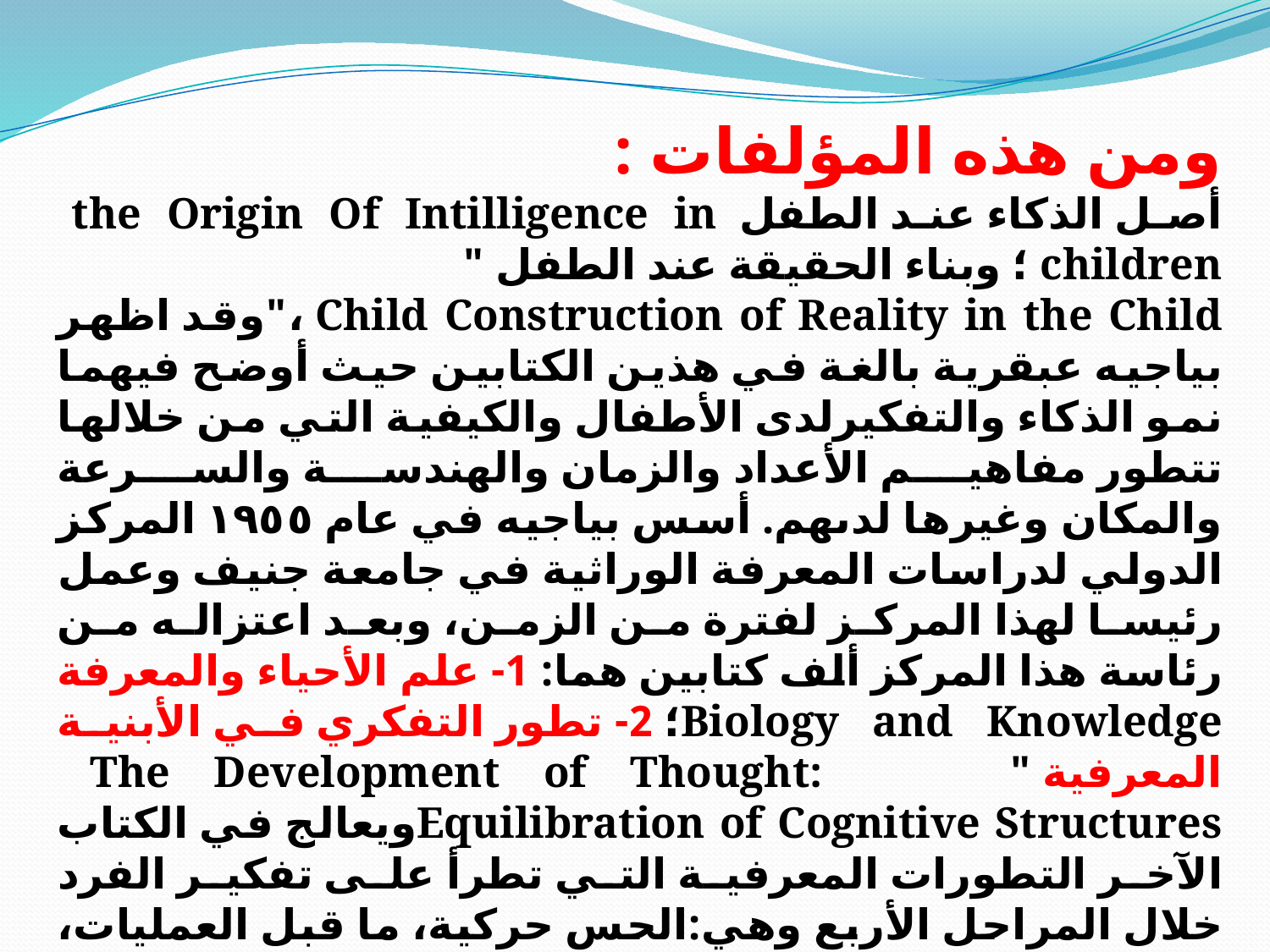

ومن هذه المؤلفات :
أصل الذكاء عند الطفل  the Origin Of Intilligence in children ؛ وبناء الحقيقة عند الطفل "
Child Construction of Reality in the Child ،"وقد اظهر بياجيه عبقرية بالغة في هذين الكتابين حيث أوضح فيهما نمو الذكاء والتفكيرلدى الأطفال والكيفية التي من خلالها تتطور مفاهيم الأعداد والزمان والهندسة والسرعة والمكان وغيرها لدىهم. أسس بياجيه في عام ١٩٥٥ المركز الدولي لدراسات المعرفة الوراثية في جامعة جنيف وعمل رئيسا لهذا المركز لفترة من الزمن، وبعد اعتزاله من رئاسة هذا المركز ألف كتابين هما: 1- علم الأحياء والمعرفة Biology and Knowledge؛ 2- تطور التفكري في الأبنية المعرفية " The Development of Thought:     Equilibration of Cognitive Structuresويعالج في الكتاب الآخر التطورات المعرفية التي تطرأ على تفكير الفرد خلال المراحل الأربع وهي:الحس حركية، ما قبل العمليات، العمليات المادية، ومرحلة العمليات المجردة.